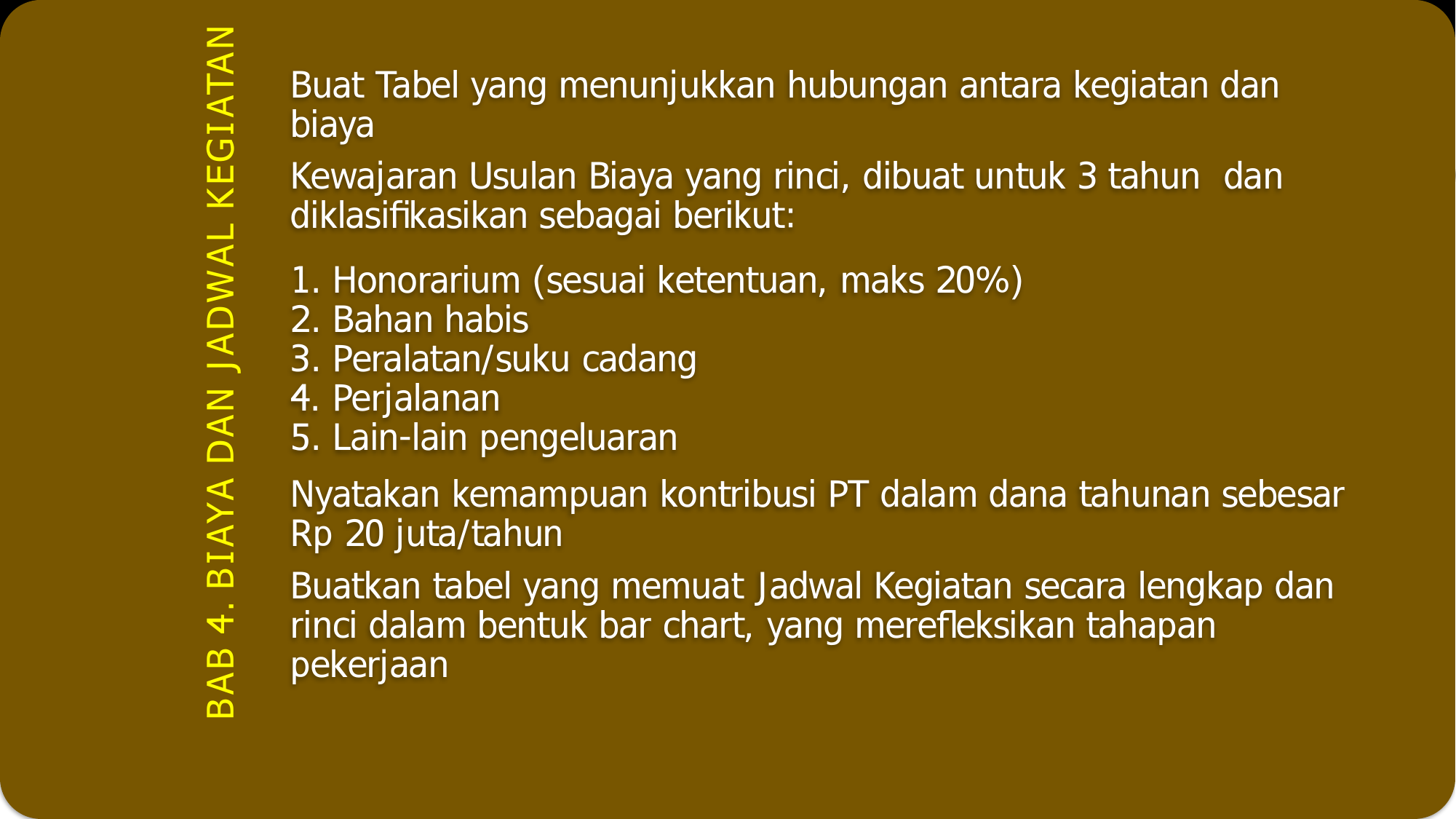

BAB 4. BIAYA DAN JADWAL KEGIATAN

Buat Tabel yang menunjukkan hubungan antara kegiatan dan biaya
Kewajaran Usulan Biaya yang rinci, dibuat untuk 3 tahun  dan diklasifikasikan sebagai berikut:

1. Honorarium (sesuai ketentuan, maks 20%)
2. Bahan habis
3. Peralatan/suku cadang
4. Perjalanan
5. Lain-lain pengeluaran

Nyatakan kemampuan kontribusi PT dalam dana tahunan sebesar Rp 20 juta/tahun
Buatkan tabel yang memuat Jadwal Kegiatan secara lengkap dan rinci dalam bentuk bar chart, yang merefleksikan tahapan pekerjaan